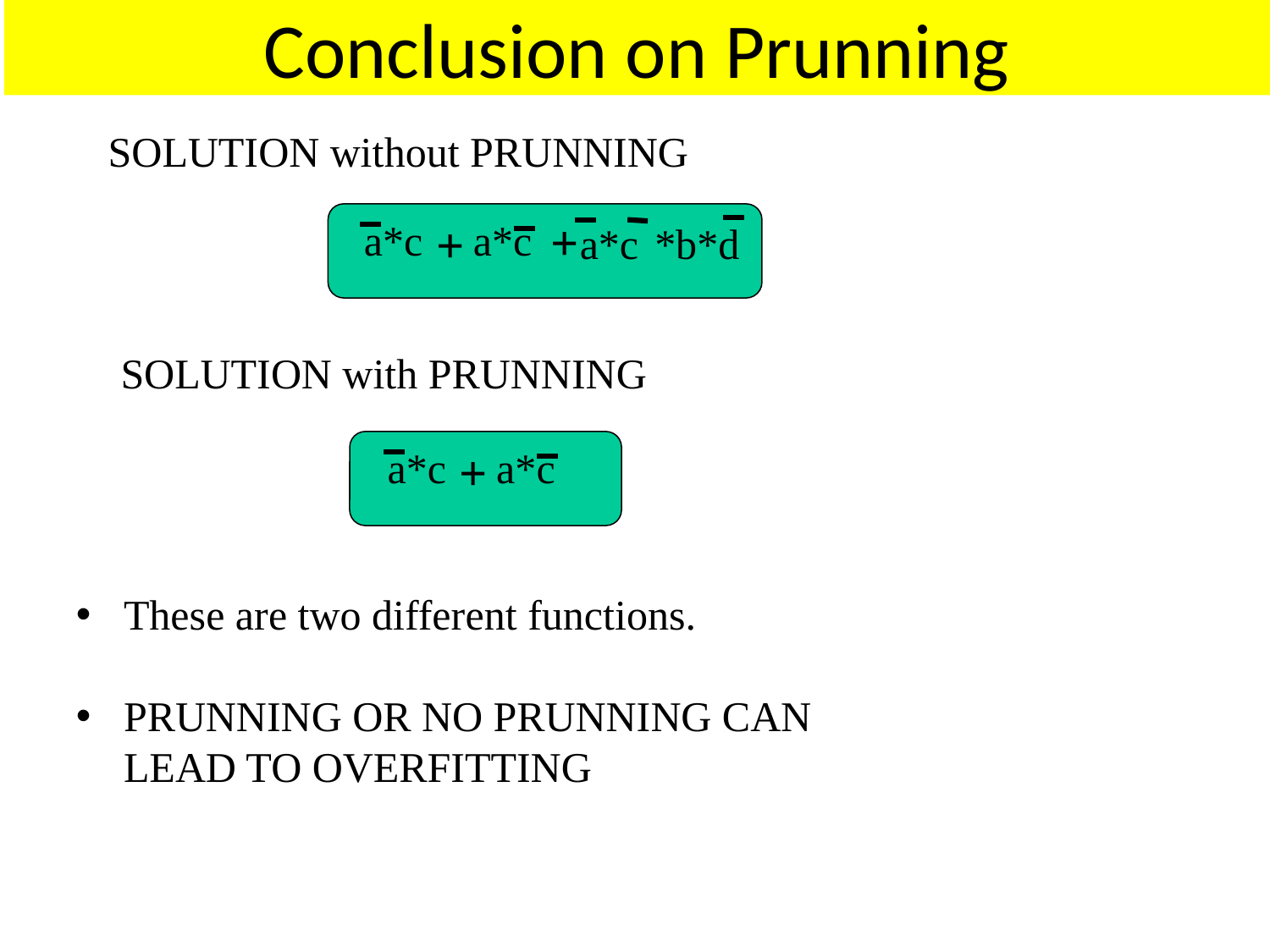

# Conclusion on Prunning
SOLUTION without PRUNNING

+
a*c
+
a*c
a*c
*b*d
SOLUTION with PRUNNING

a*c
+
a*c
These are two different functions.

PRUNNING OR NO PRUNNING CAN LEAD TO OVERFITTING